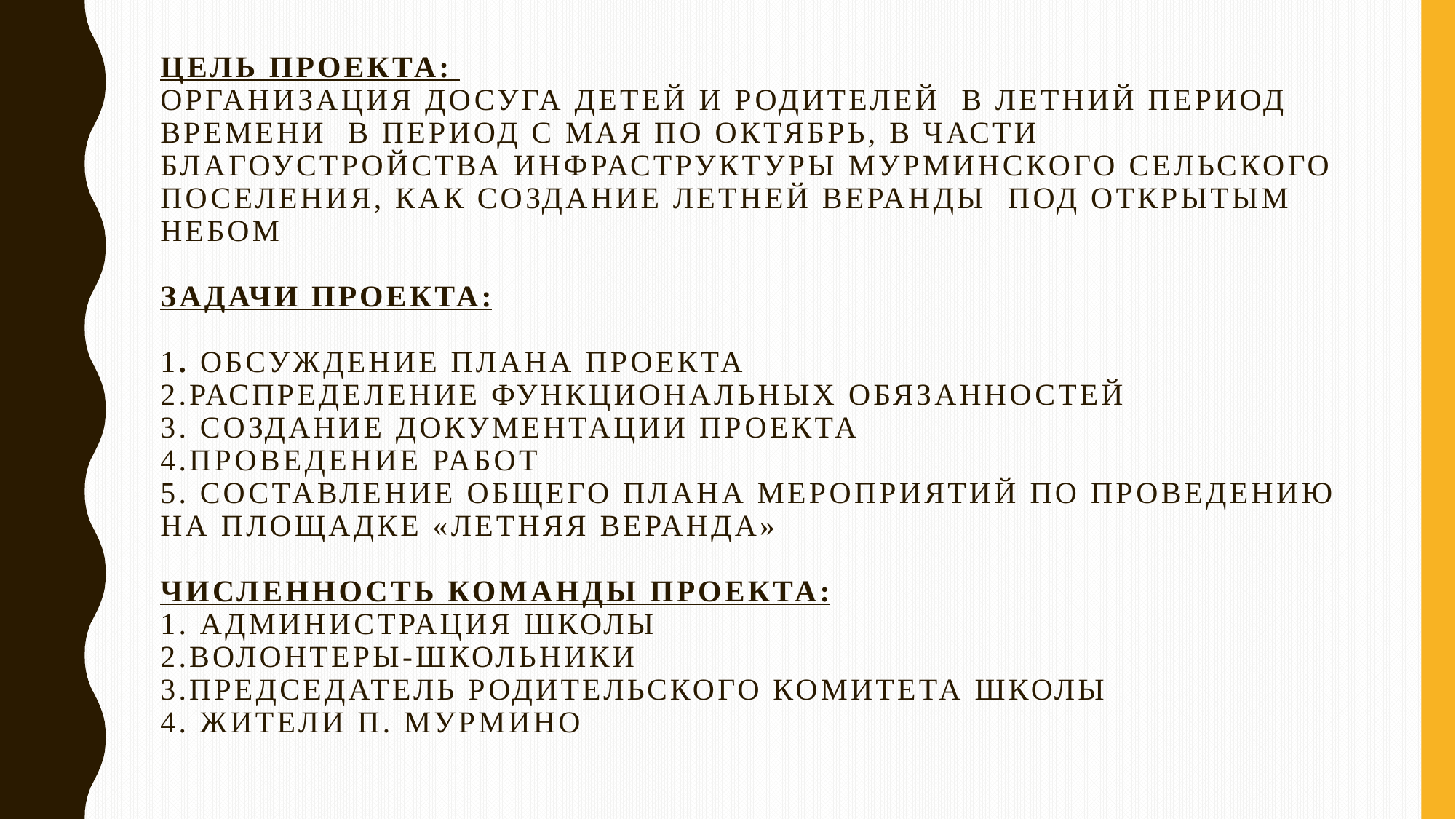

# Цель проекта: Организация досуга детей и родителей  в летний период времени  в период с мая по октябрь, в части благоустройства инфраструктуры Мурминского сельского поселения, как создание летней веранды  под открытым небом Задачи проекта: 1. обсуждение ПЛАНА ПРОЕКТА 2.Распределение функциональных обязанностей 3. Создание документации проекта 4.Проведение работ 5. Составление общего плана мероприятий по проведению на площадке «Летняя веранда» Численность команды проекта: 1. Администрация школы 2.волонтеры-школьники 3.Председатель родительского комитета школы 4. жители п. Мурмино